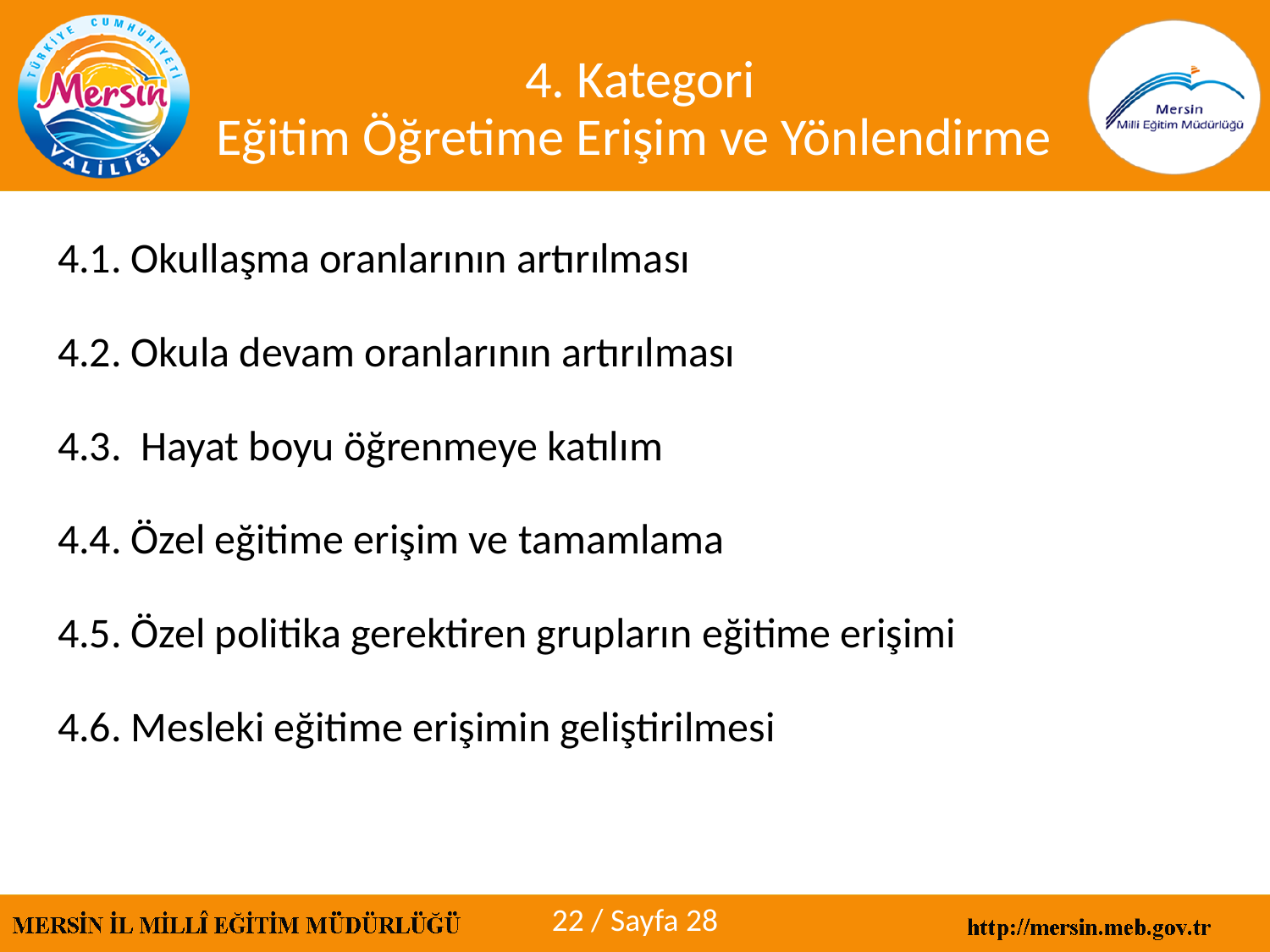

4. Kategori
Eğitim Öğretime Erişim ve Yönlendirme
4.1. Okullaşma oranlarının artırılması
4.2. Okula devam oranlarının artırılması
4.3.  Hayat boyu öğrenmeye katılım
4.4. Özel eğitime erişim ve tamamlama
4.5. Özel politika gerektiren grupların eğitime erişimi
4.6. Mesleki eğitime erişimin geliştirilmesi